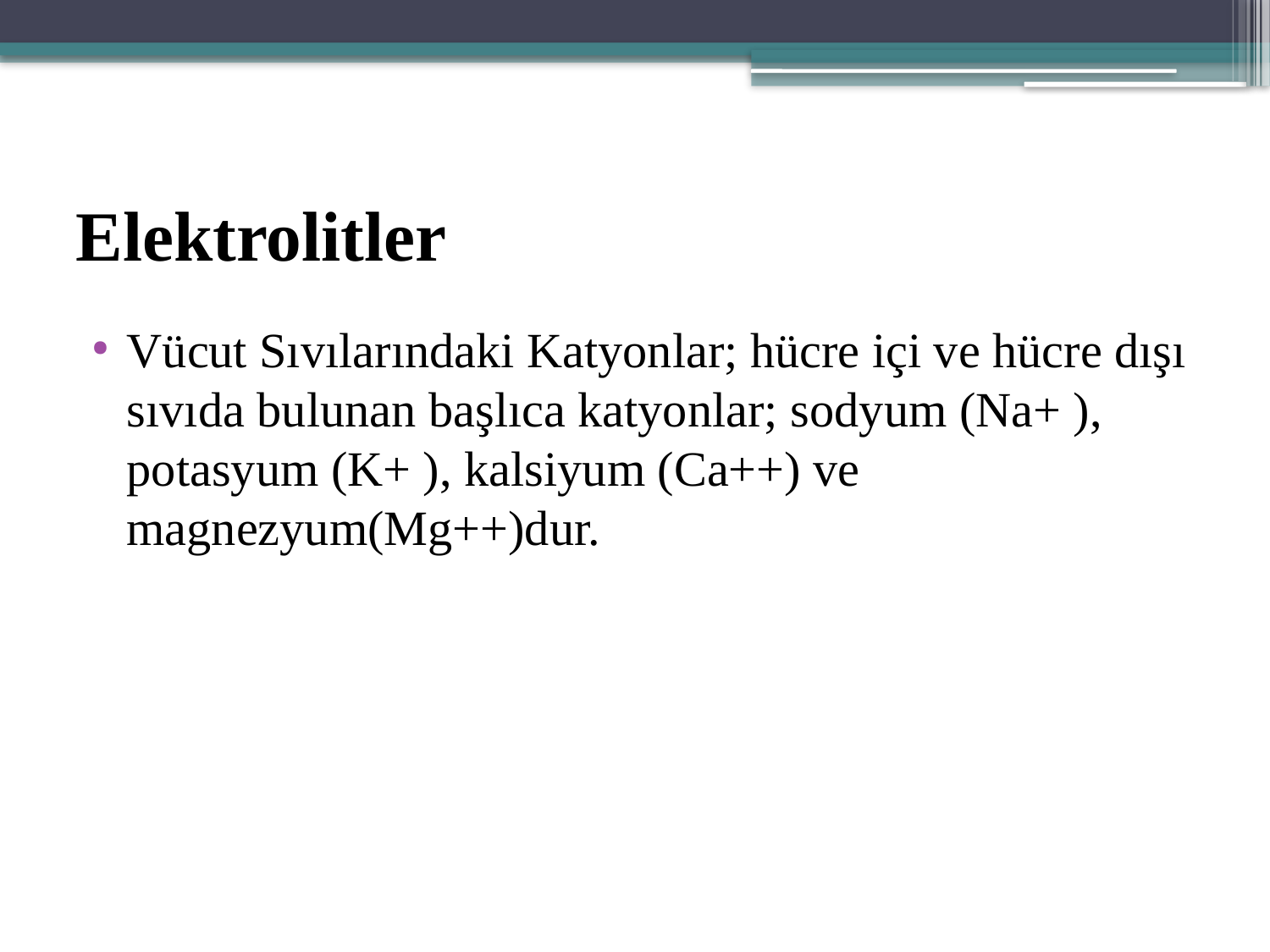

# Elektrolitler
Vücut Sıvılarındaki Katyonlar; hücre içi ve hücre dışı sıvıda bulunan başlıca katyonlar; sodyum (Na+ ), potasyum (K+ ), kalsiyum (Ca++) ve magnezyum(Mg++)dur.